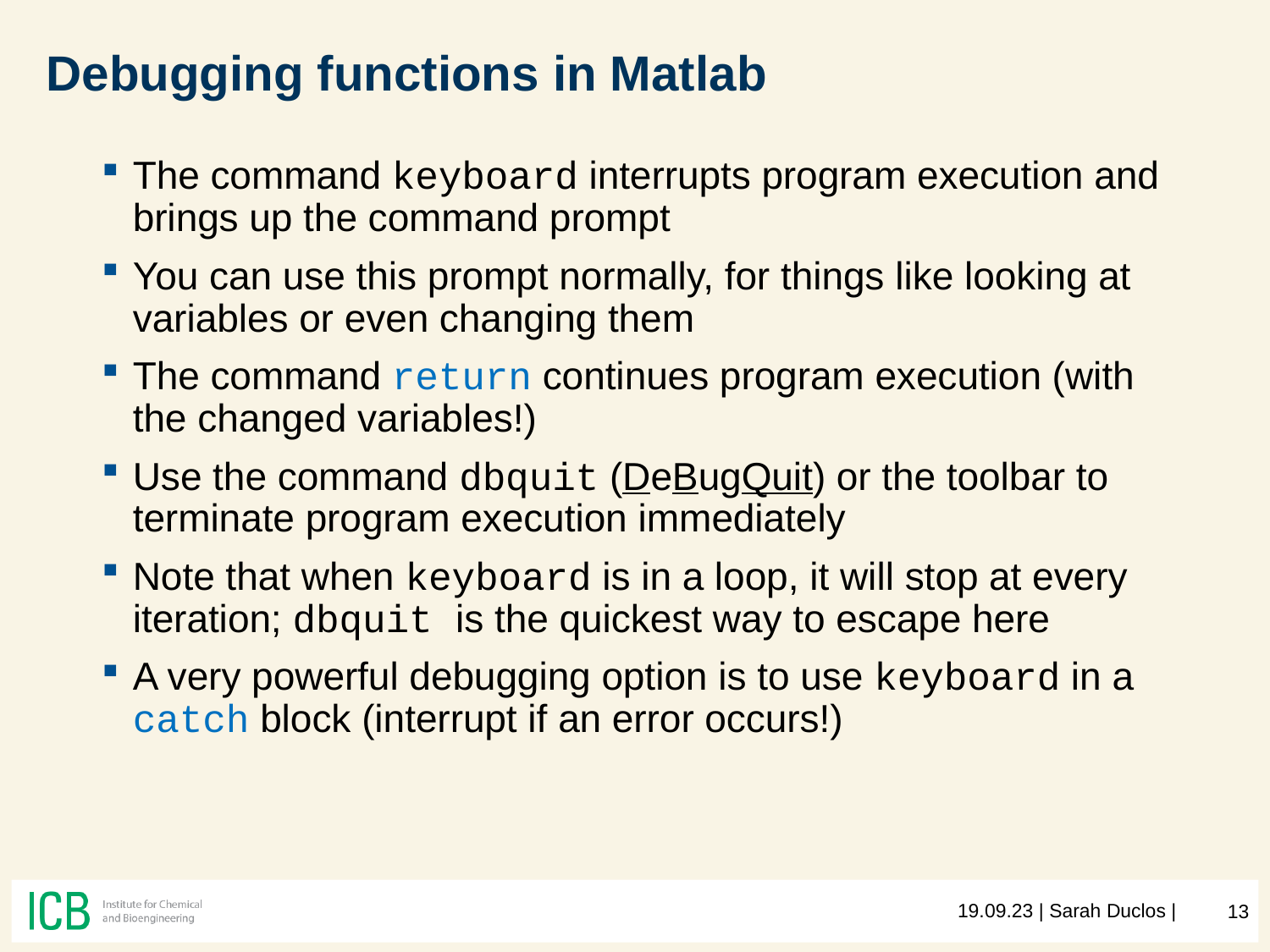

# Debugging functions in Matlab
The command keyboard interrupts program execution and brings up the command prompt
You can use this prompt normally, for things like looking at variables or even changing them
The command return continues program execution (with the changed variables!)
Use the command dbquit (DeBugQuit) or the toolbar to terminate program execution immediately
Note that when keyboard is in a loop, it will stop at every iteration; dbquit is the quickest way to escape here
A very powerful debugging option is to use keyboard in a catch block (interrupt if an error occurs!)
| Sarah Duclos |
19.09.23
13